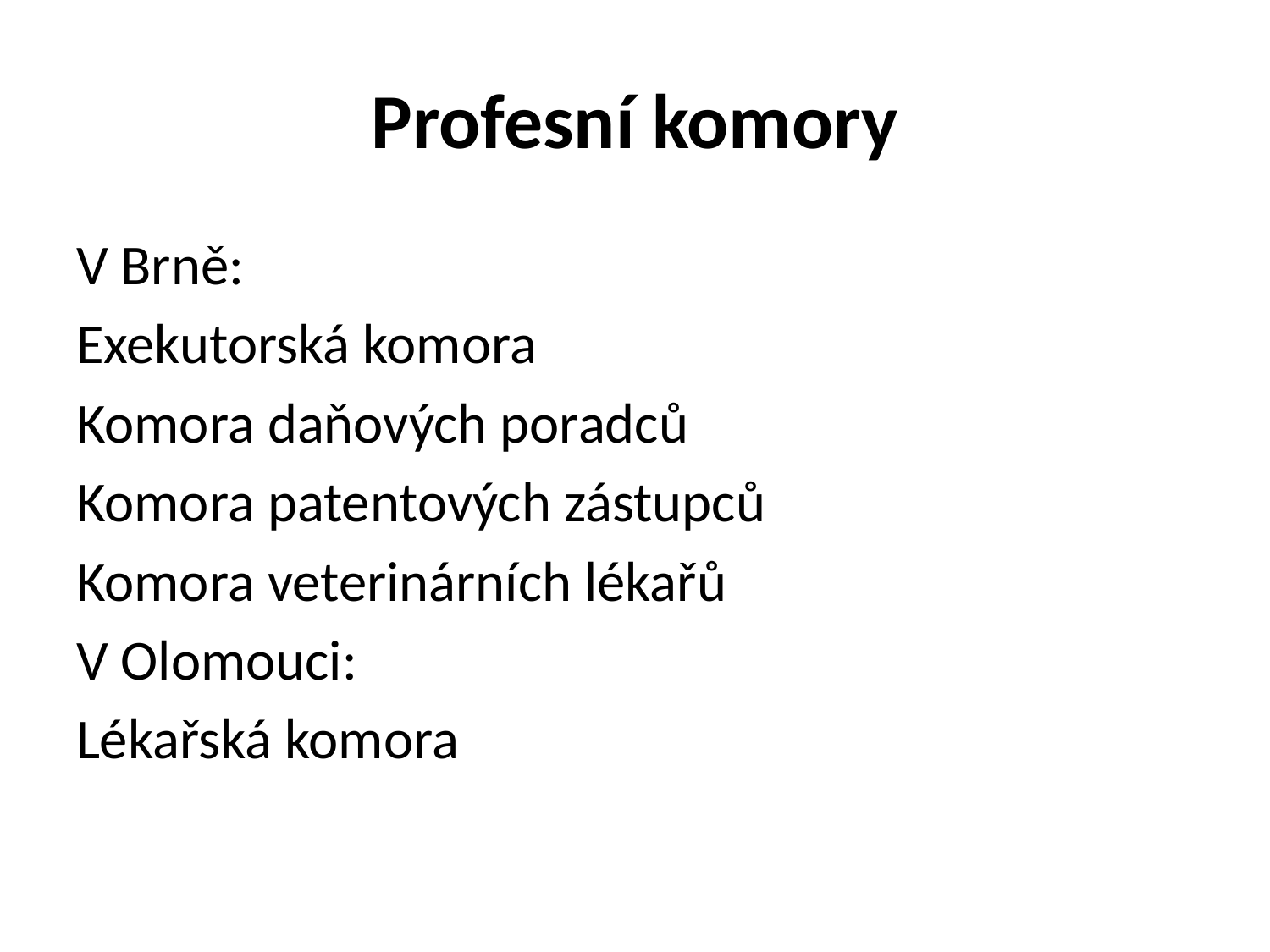

# Profesní komory
V Brně:
Exekutorská komora
Komora daňových poradců
Komora patentových zástupců
Komora veterinárních lékařů
V Olomouci:
Lékařská komora